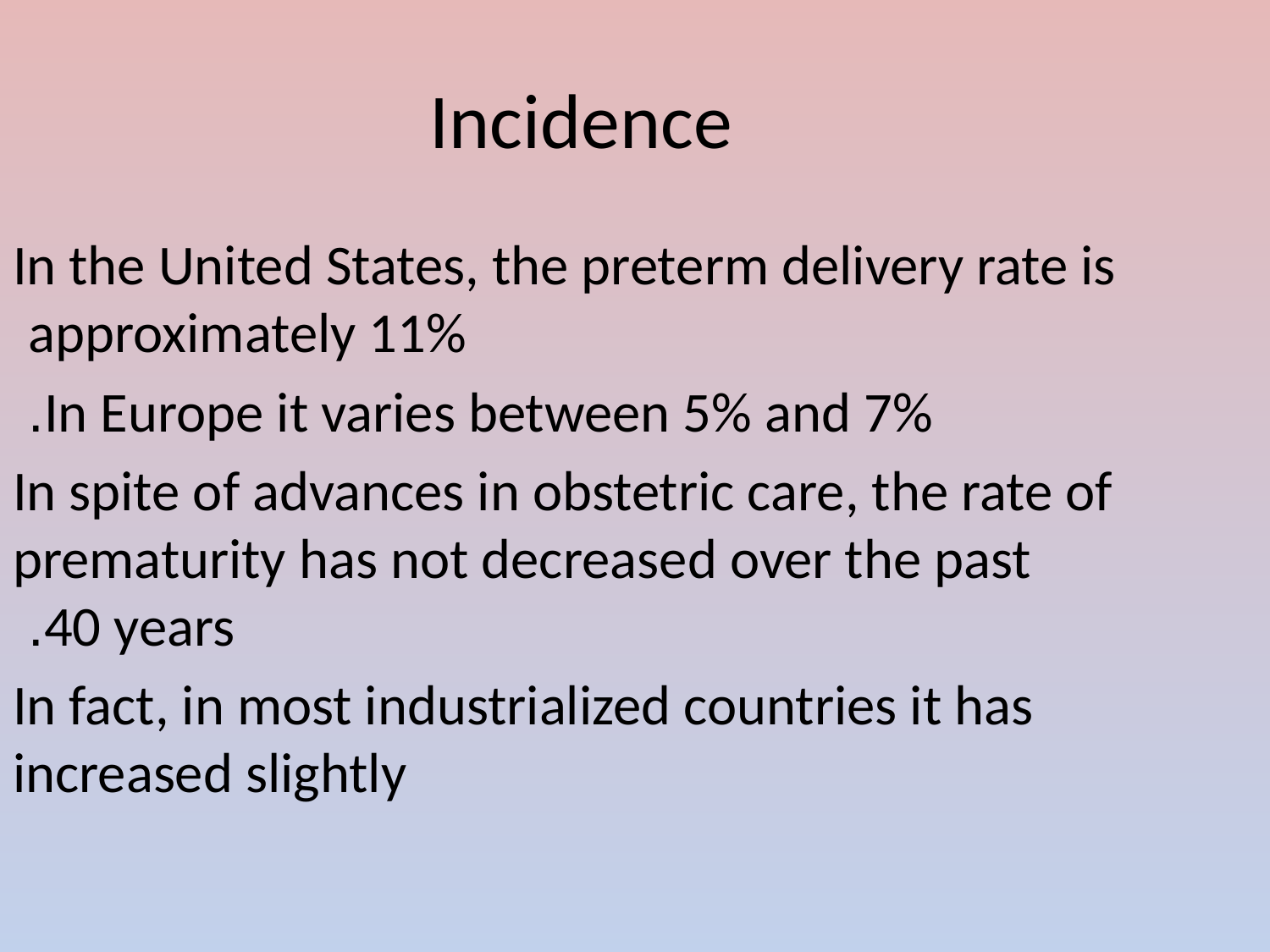

Incidence
In the United States, the preterm delivery rate is approximately 11%
In Europe it varies between 5% and 7%.
In spite of advances in obstetric care, the rate of prematurity has not decreased over the past 40 years.
In fact, in most industrialized countries it has increased slightly